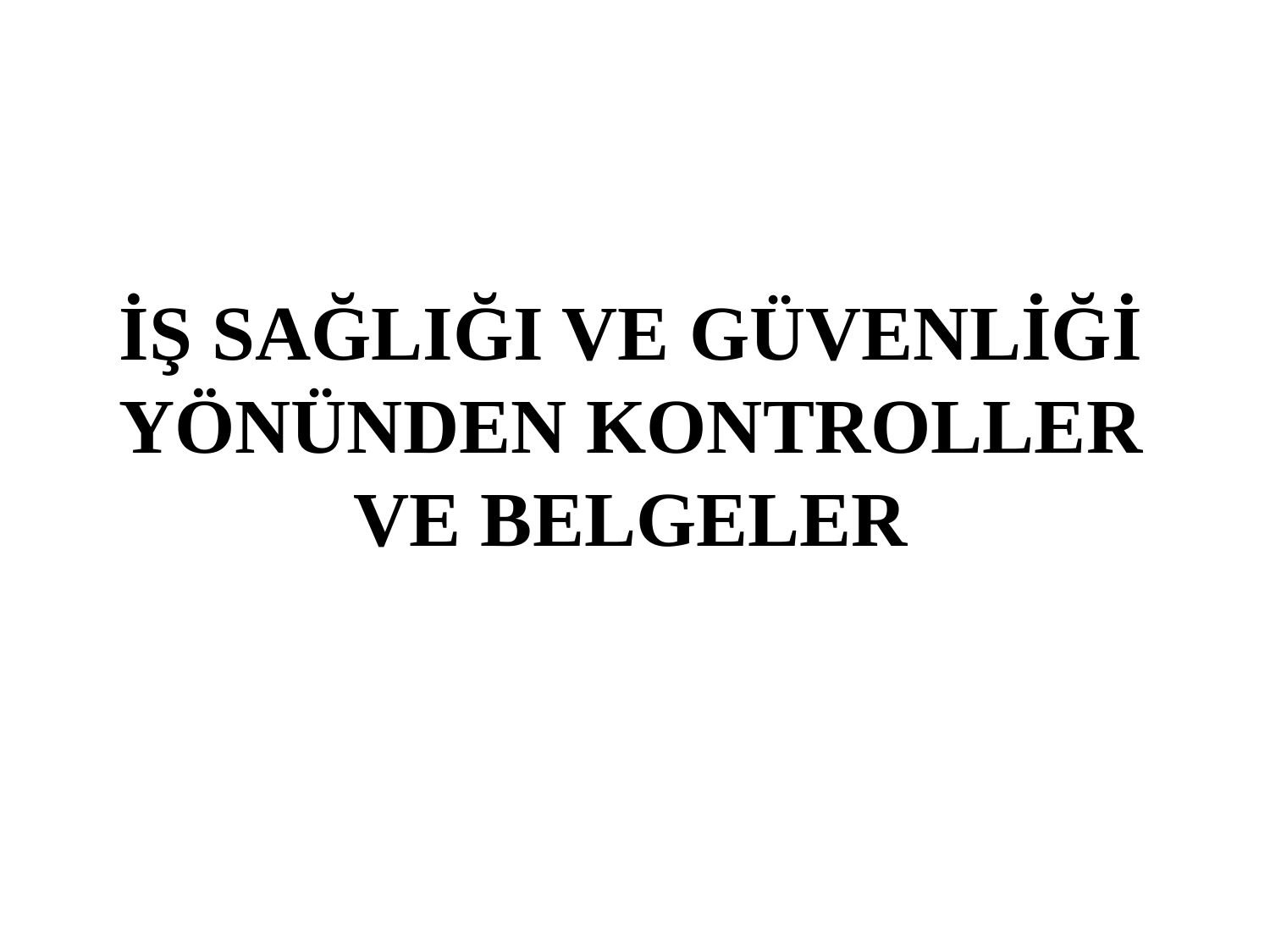

İŞ SAĞLIĞI VE GÜVENLİĞİ YÖNÜNDEN KONTROLLER VE BELGELER